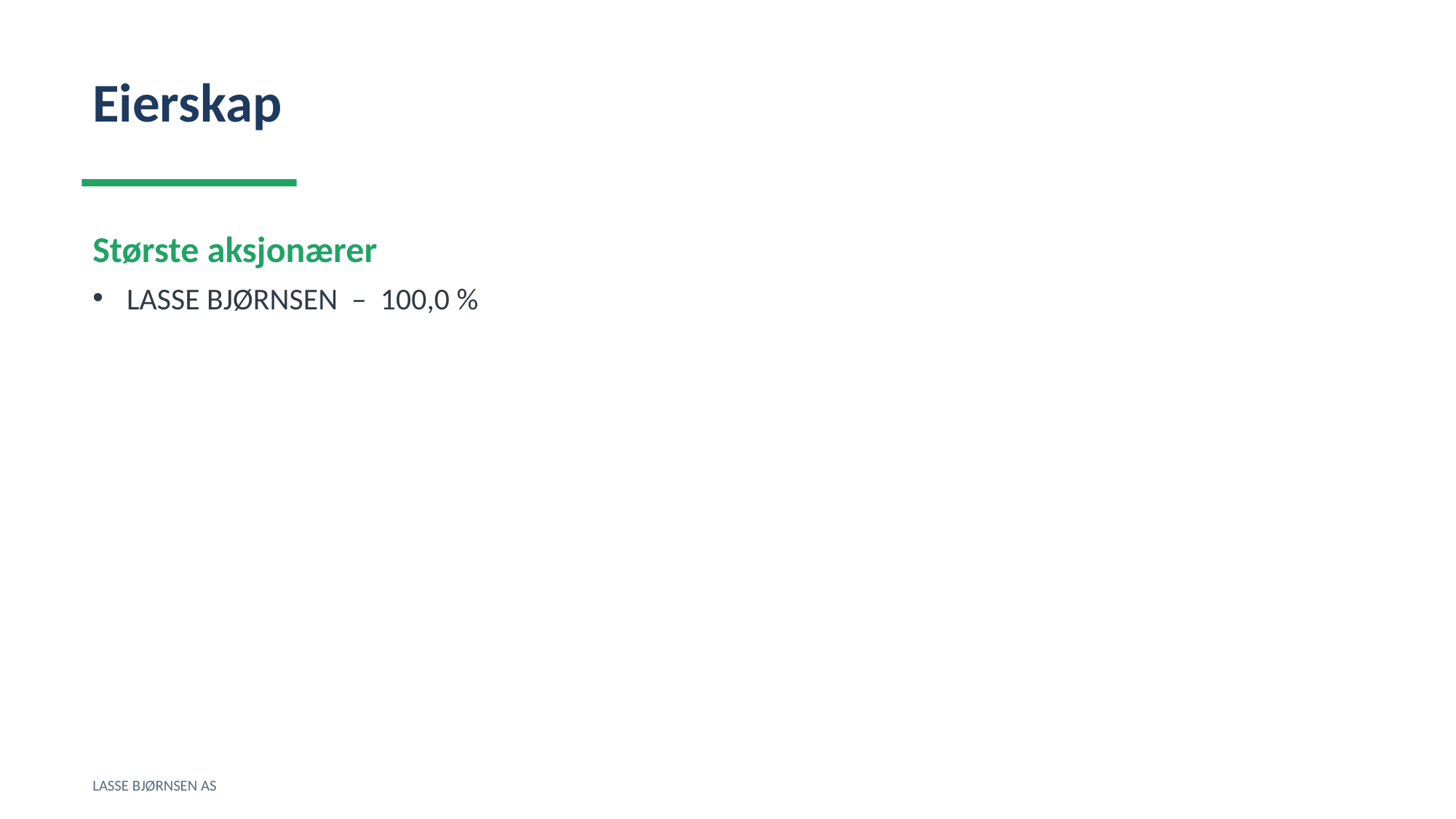

Eierskap

Største aksjonærer
LASSE BJØRNSEN  –  100,0 %
LASSE BJØRNSEN AS